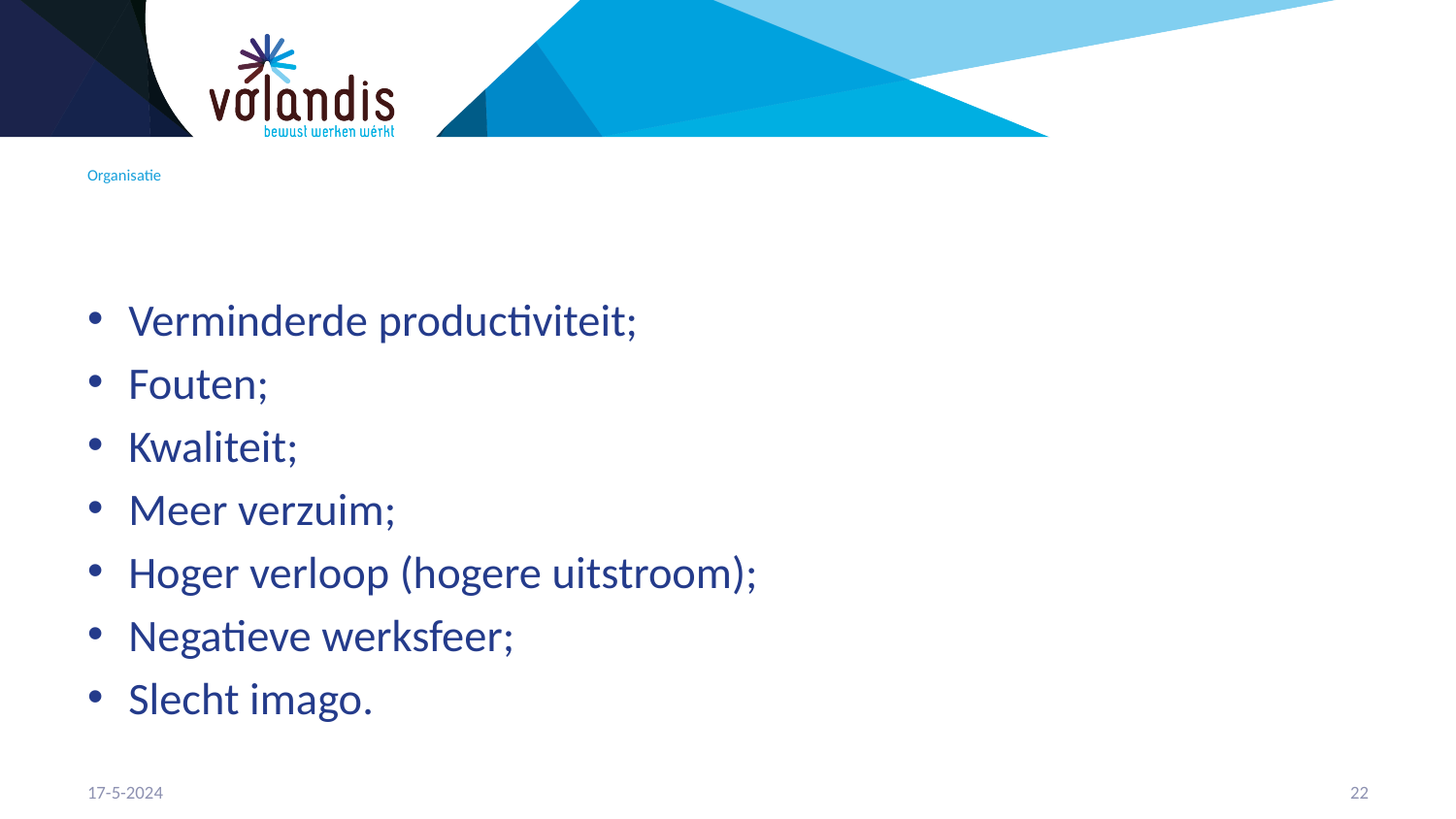

# Organisatie
Verminderde productiviteit;
Fouten;
Kwaliteit;
Meer verzuim;
Hoger verloop (hogere uitstroom);
Negatieve werksfeer;
Slecht imago.
17-5-2024
22